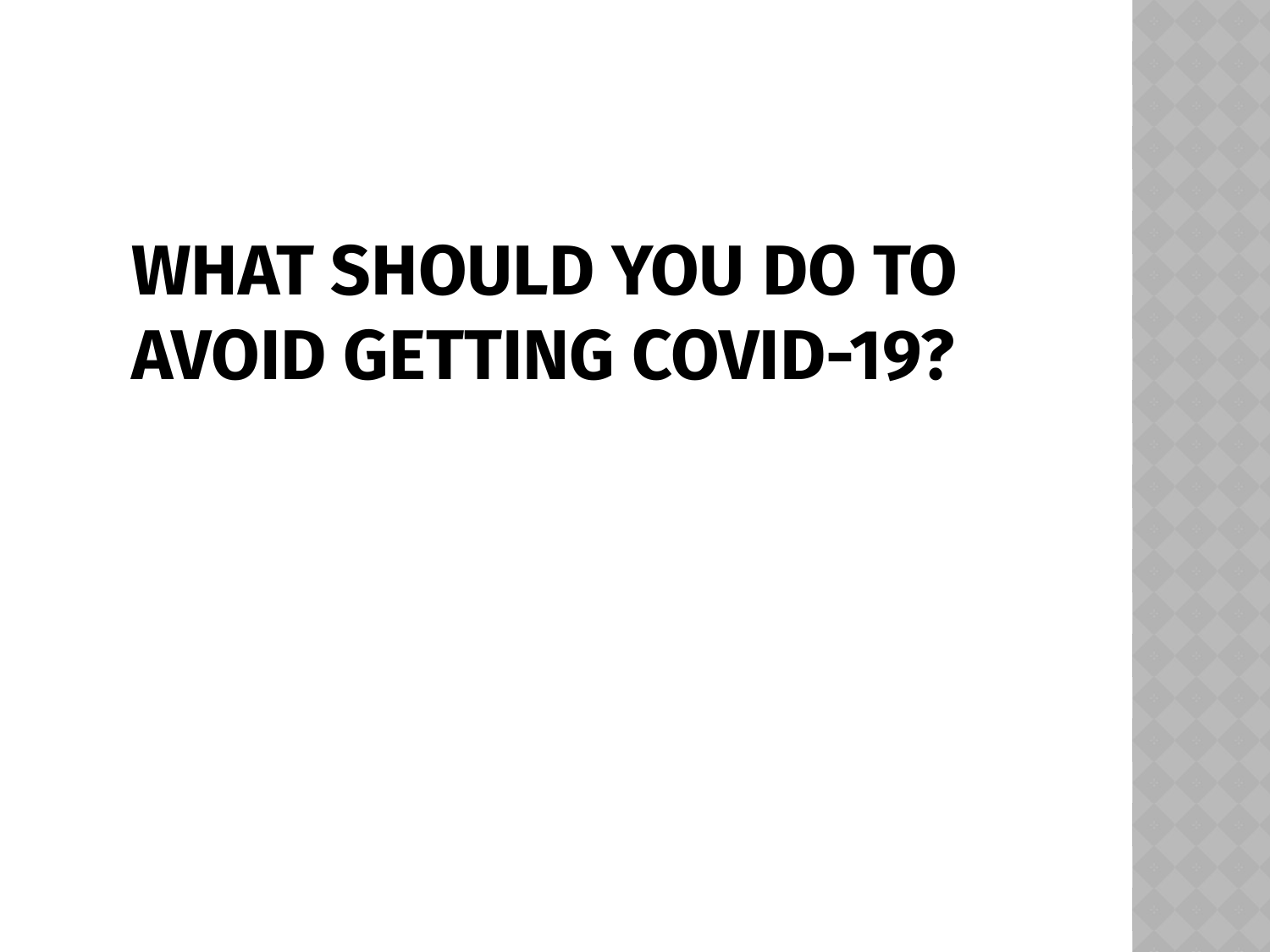

WHAT SHOULD YOU DO TO AVOID GETTING COVID-19?